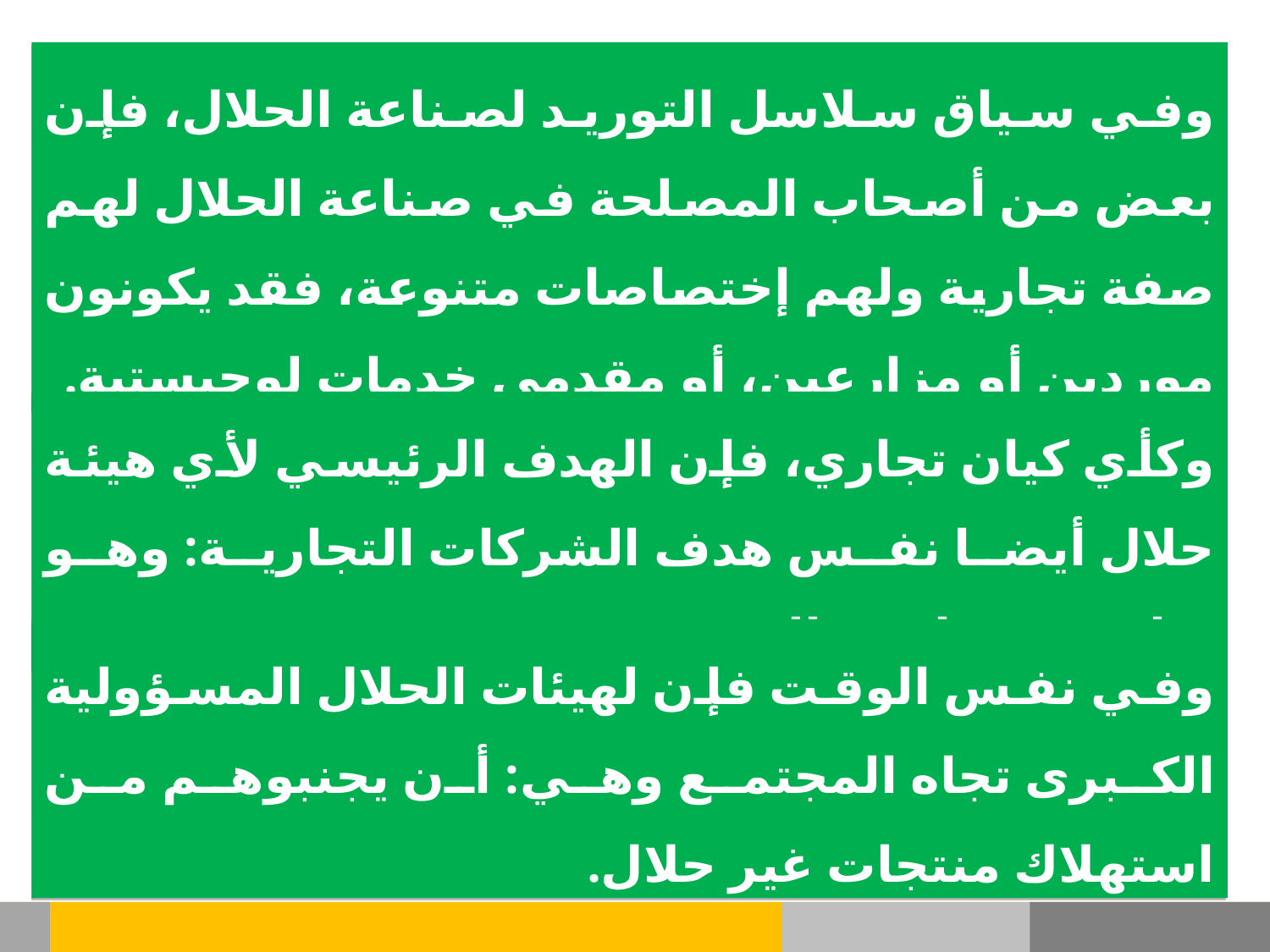

وفي سياق سلاسل التوريد لصناعة الحلال، فإن بعض من أصحاب المصلحة في صناعة الحلال لهم صفة تجارية ولهم إختصاصات متنوعة، فقد يكونون موردين أو مزارعين، أو مقدمي خدمات لوجيستية.
وكأي كيان تجاري، فإن الهدف الرئيسي لأي هيئة حلال أيضا نفس هدف الشركات التجارية: وهو زيادة في هامش الربح.
وفي نفس الوقت فإن لهيئات الحلال المسؤولية الكبرى تجاه المجتمع وهي: أن يجنبوهم من استهلاك منتجات غير حلال.